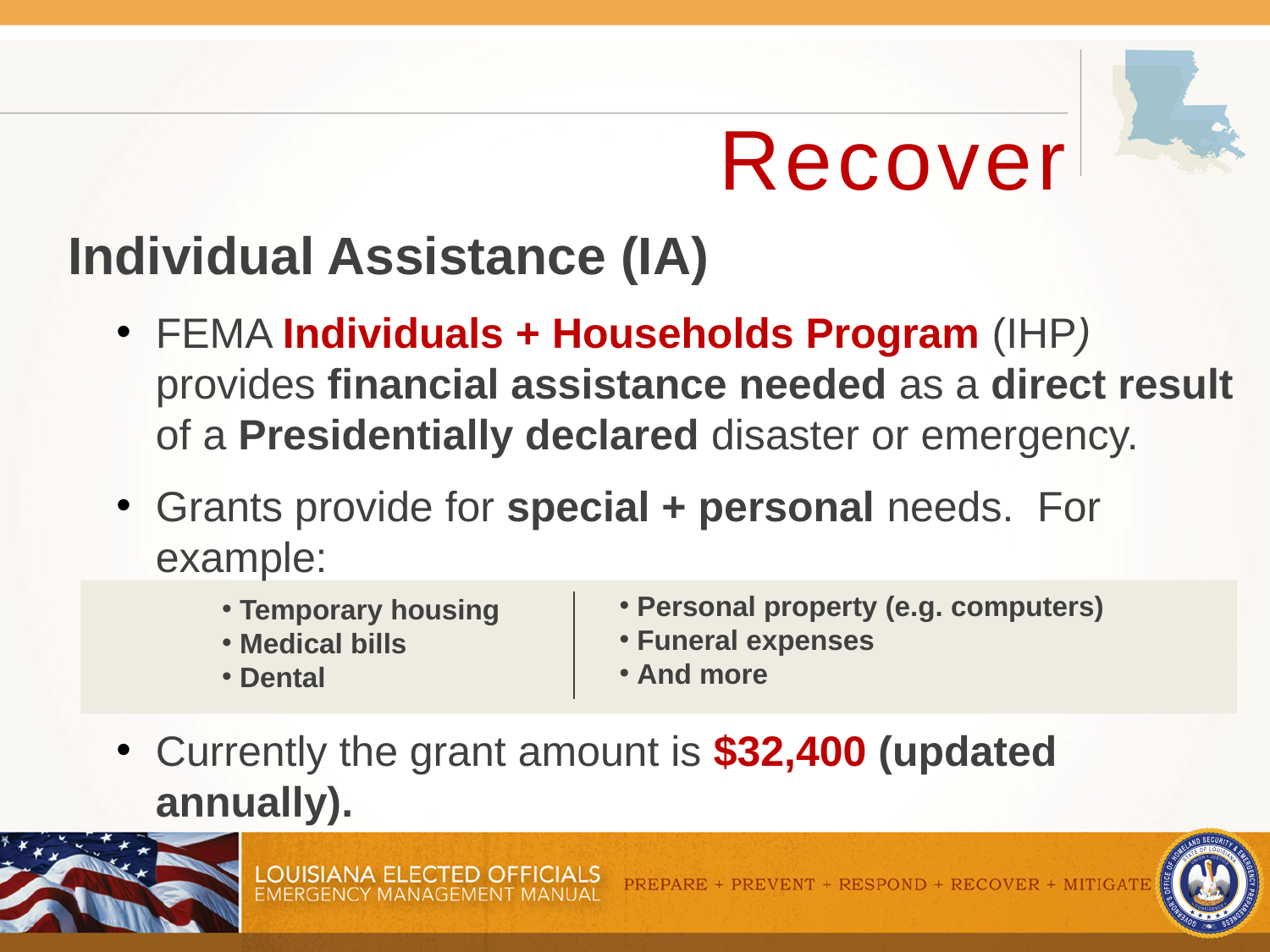

# Recover
Individual Assistance (IA)
FEMA Individuals + Households Program (IHP) provides financial assistance needed as a direct result of a Presidentially declared disaster or emergency.
Grants provide for special + personal needs.  For example:

Currently the grant amount is $32,400 (updated annually).

 Personal property (e.g. computers)
 Funeral expenses
 And more

 Temporary housing
 Medical bills
 Dental